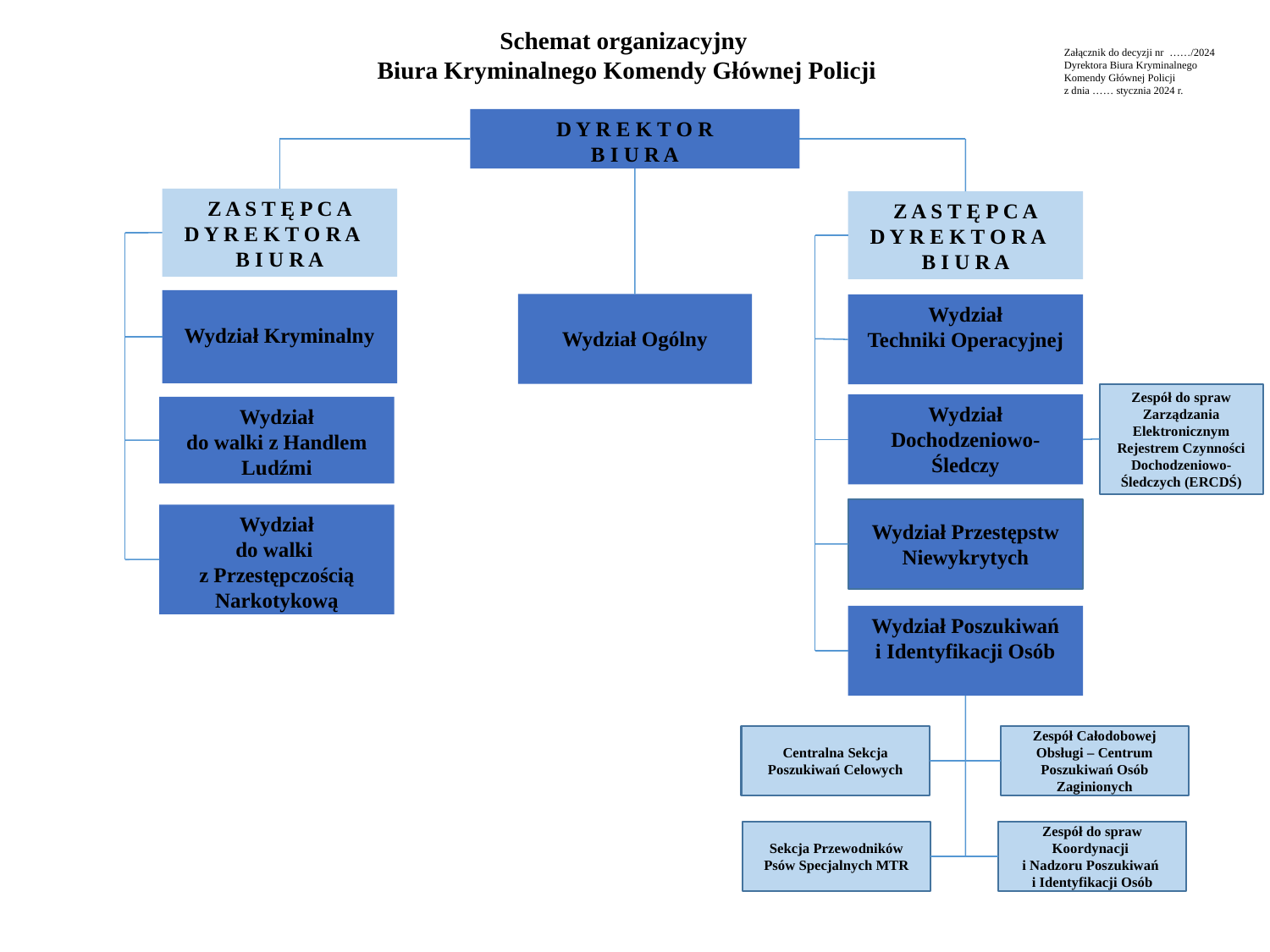

Schemat organizacyjny
Biura Kryminalnego Komendy Głównej Policji
Załącznik do decyzji nr  ……/2024 Dyrektora Biura Kryminalnego Komendy Głównej Policji
z dnia …… stycznia 2024 r.
D Y R E K T O R
B I U R A
#
Z A S T Ę P C A
D Y R E K T O R A
B I U R A
Z A S T Ę P C A
D Y R E K T O R A
B I U R A

Wydział Kryminalny

Wydział Ogólny
Wydział
Techniki Operacyjnej
Zespół do spraw Zarządzania Elektronicznym Rejestrem Czynności Dochodzeniowo-Śledczych (ERCDŚ)
Wydział
Dochodzeniowo-Śledczy

Wydział
do walki z Handlem Ludźmi

Wydział Przestępstw Niewykrytych
Wydział
do walki
z Przestępczością Narkotykową

Wydział Poszukiwań
i Identyfikacji Osób

Centralna Sekcja Poszukiwań Celowych
Zespół Całodobowej Obsługi – Centrum Poszukiwań Osób Zaginionych
Sekcja Przewodników Psów Specjalnych MTR
Zespół do spraw Koordynacji
i Nadzoru Poszukiwań
i Identyfikacji Osób